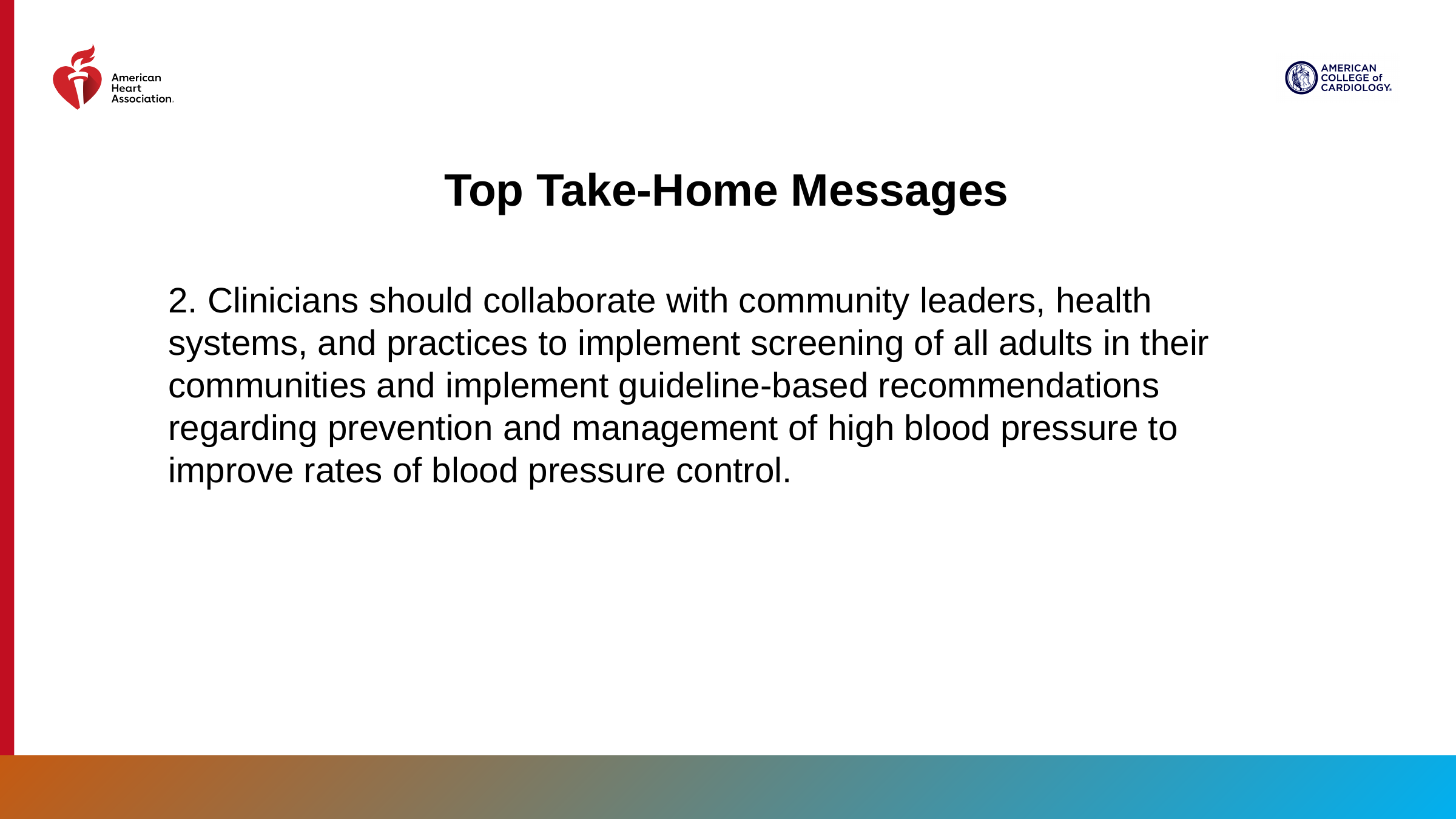

Top Take-Home Messages
2. Clinicians should collaborate with community leaders, health systems, and practices to implement screening of all adults in their communities and implement guideline-based recommendations regarding prevention and management of high blood pressure to improve rates of blood pressure control.